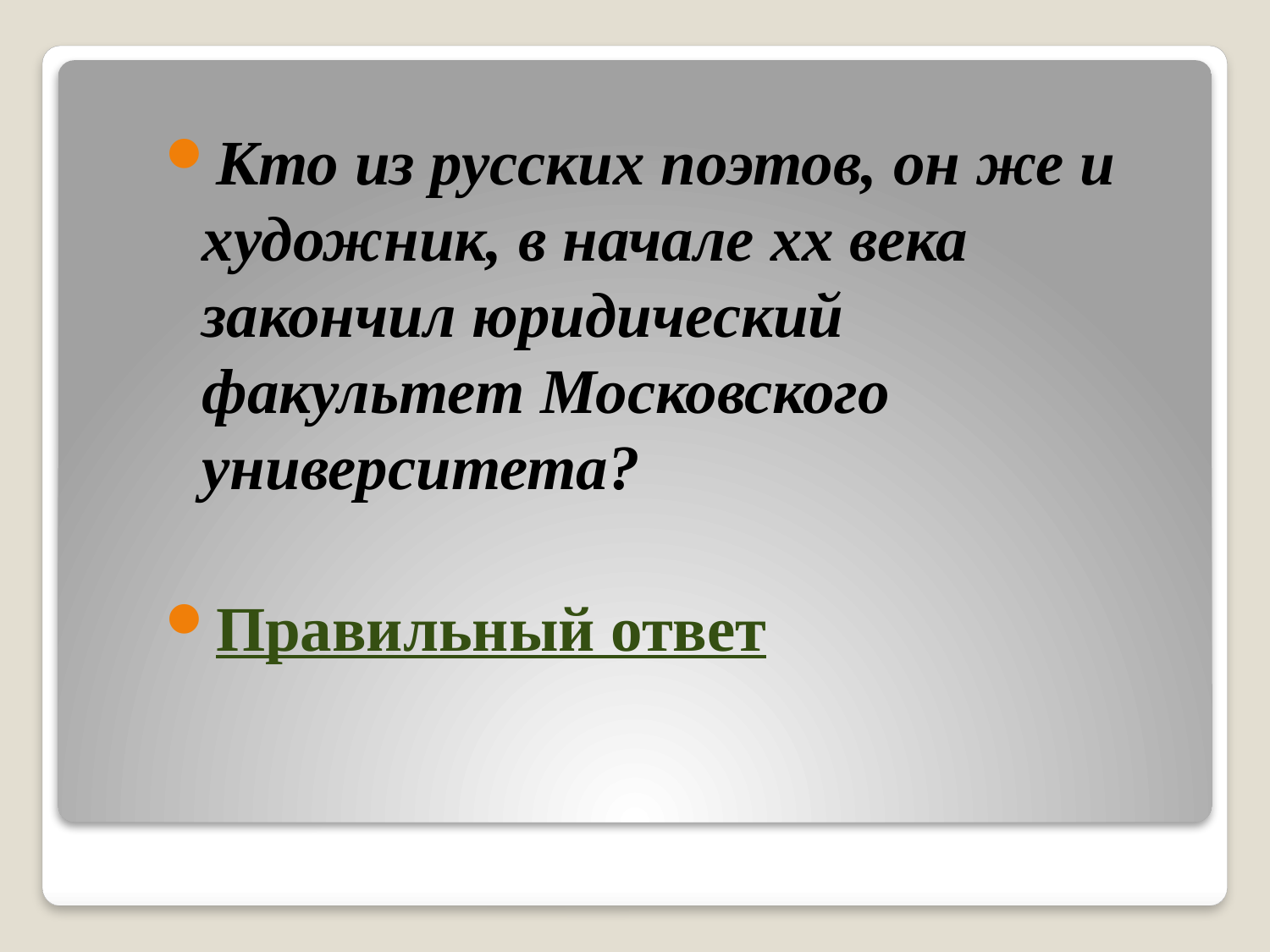

Кто из русских поэтов, он же и художник, в начале xx века закончил юридический факультет Московского университета?

Правильный ответ